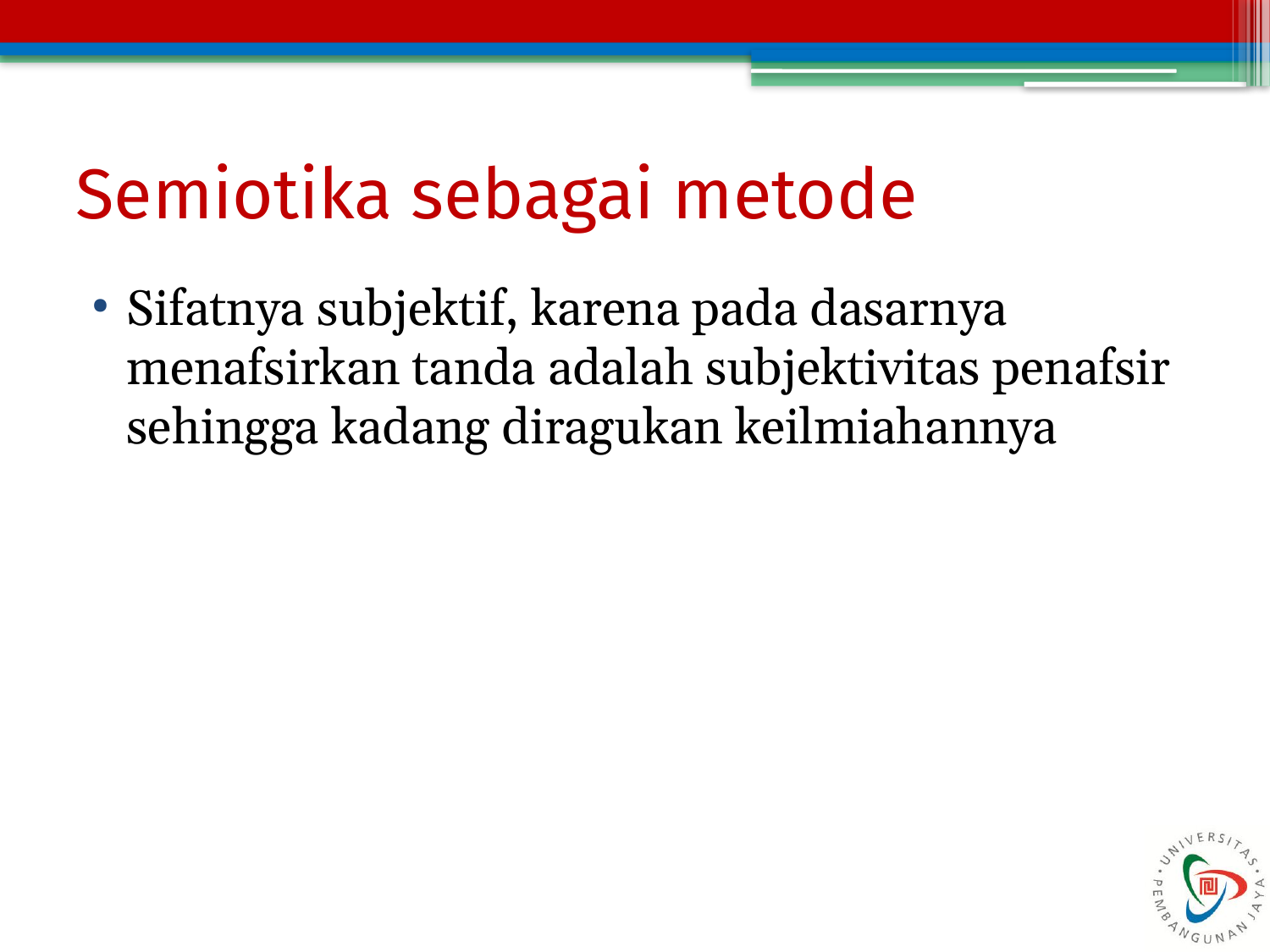

# Semiotika sebagai metode
Sifatnya subjektif, karena pada dasarnya menafsirkan tanda adalah subjektivitas penafsir sehingga kadang diragukan keilmiahannya